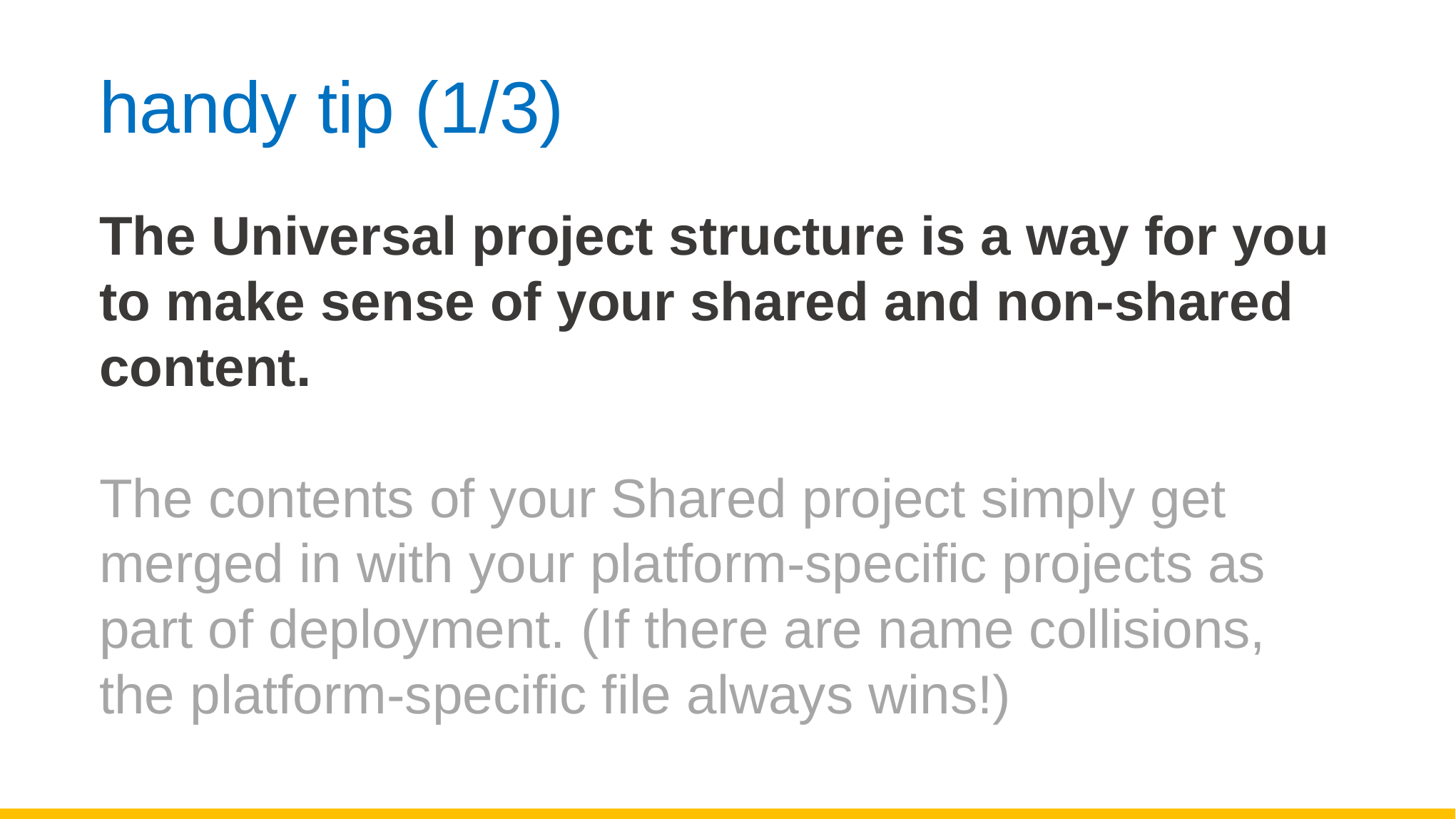

handy tip (1/3)
The Universal project structure is a way for you to make sense of your shared and non-shared content.

The contents of your Shared project simply get merged in with your platform-specific projects as part of deployment. (If there are name collisions, the platform-specific file always wins!)